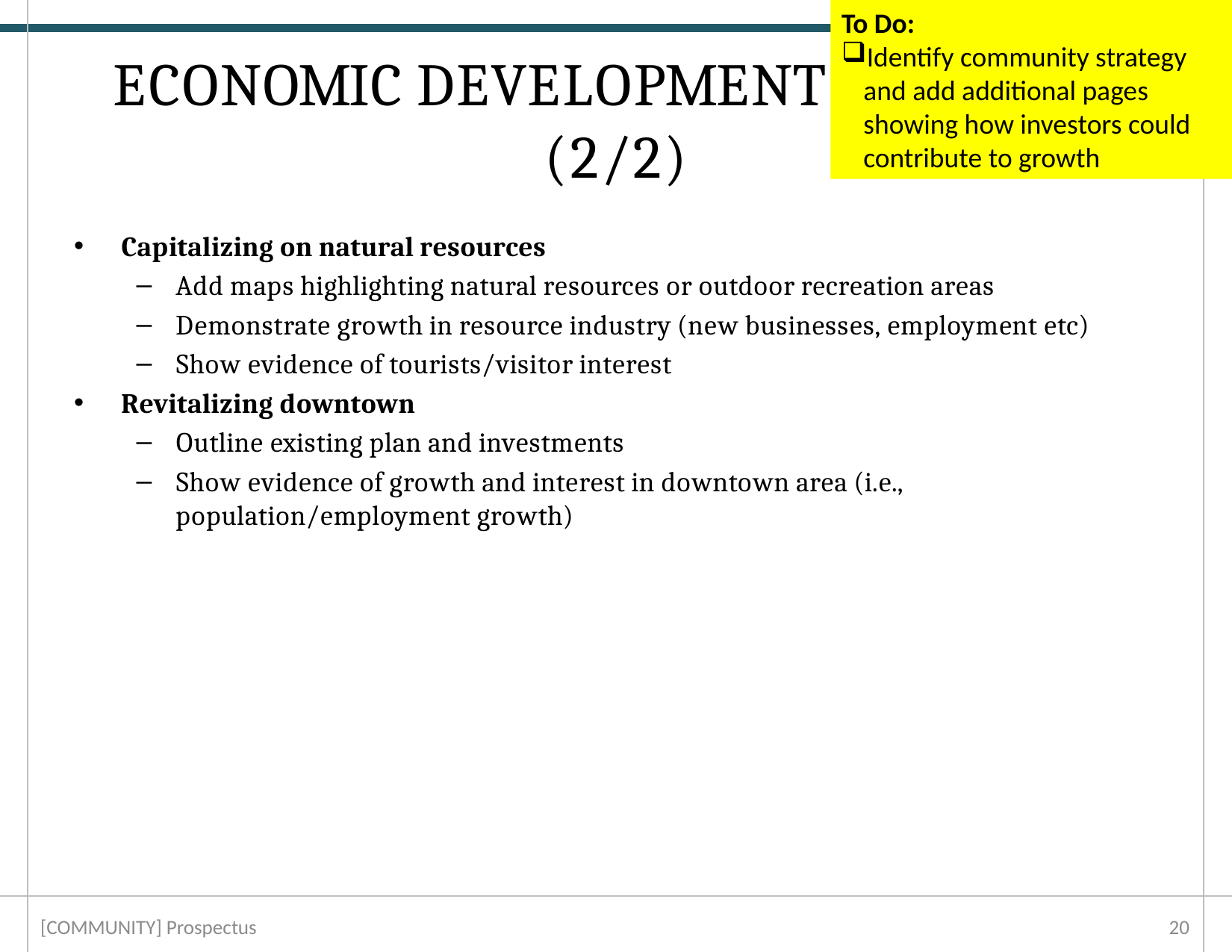

To Do:
Identify community strategy and add additional pages showing how investors could contribute to growth
# ECONOMIC DEVELOPMENT STRATEGY (2/2)
Capitalizing on natural resources
Add maps highlighting natural resources or outdoor recreation areas
Demonstrate growth in resource industry (new businesses, employment etc)
Show evidence of tourists/visitor interest
Revitalizing downtown
Outline existing plan and investments
Show evidence of growth and interest in downtown area (i.e., population/employment growth)

[COMMUNITY] Prospectus
20